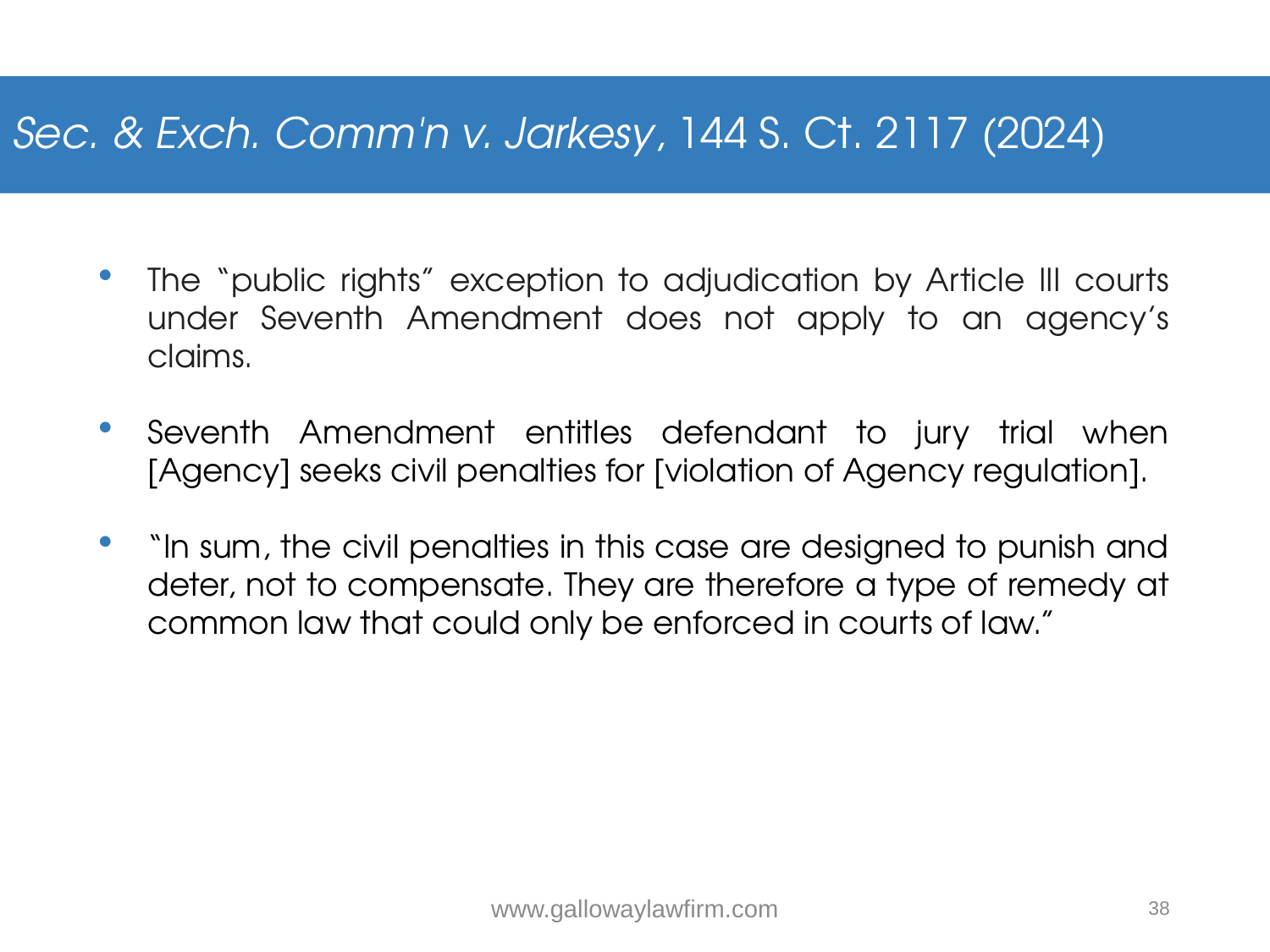

# Sec. & Exch. Comm'n v. Jarkesy, 144 S. Ct. 2117 (2024)
The “public rights” exception to adjudication by Article III courts under Seventh Amendment does not apply to an agency’s claims.

Seventh Amendment entitles defendant to jury trial when [Agency] seeks civil penalties for [violation of Agency regulation].

“In sum, the civil penalties in this case are designed to punish and deter, not to compensate. They are therefore a type of remedy at common law that could only be enforced in courts of law.”
www.gallowaylawfirm.com
38